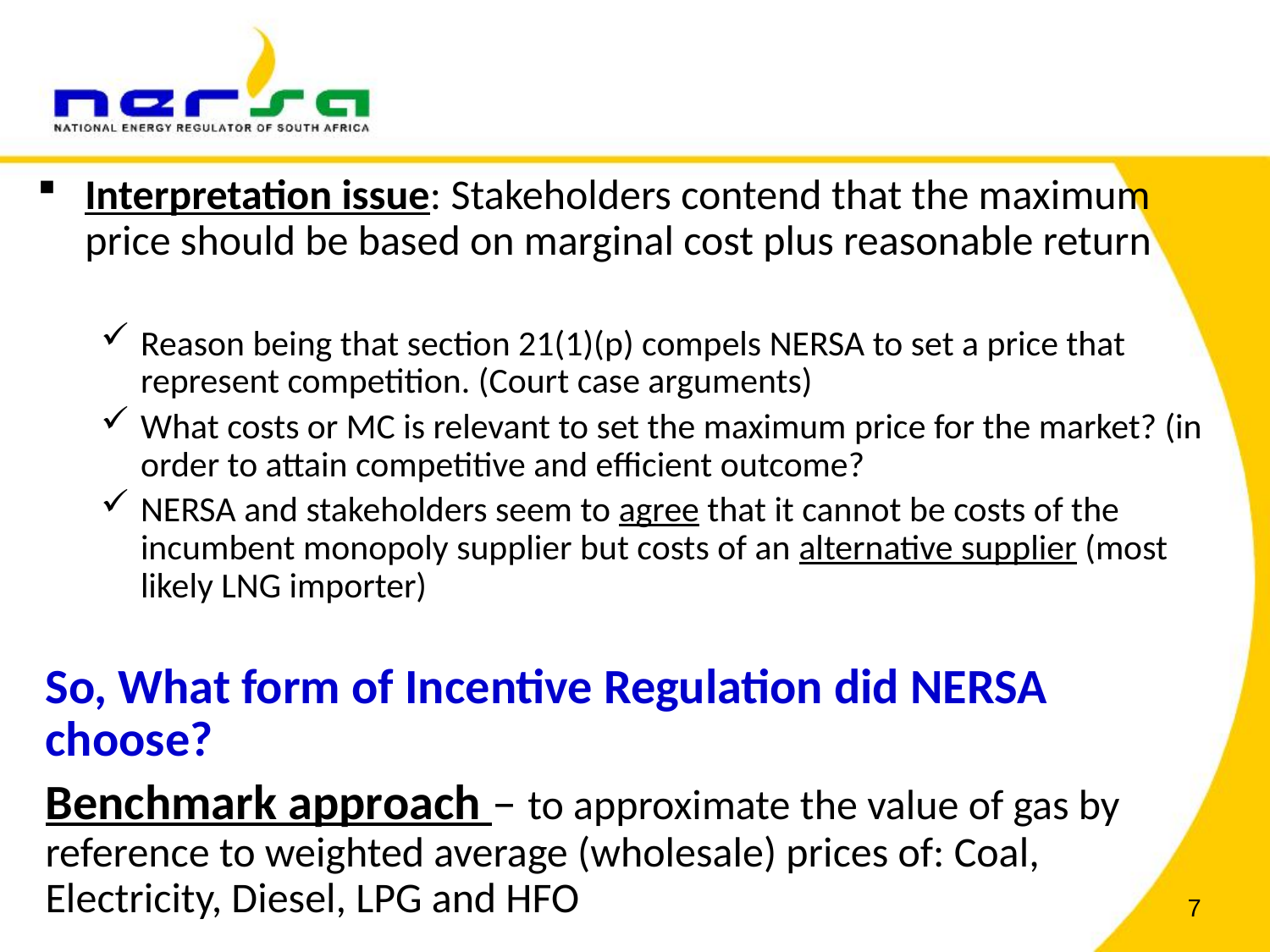

Interpretation issue: Stakeholders contend that the maximum price should be based on marginal cost plus reasonable return

Reason being that section 21(1)(p) compels NERSA to set a price that represent competition. (Court case arguments)
What costs or MC is relevant to set the maximum price for the market? (in order to attain competitive and efficient outcome?
NERSA and stakeholders seem to agree that it cannot be costs of the incumbent monopoly supplier but costs of an alternative supplier (most likely LNG importer)

So, What form of Incentive Regulation did NERSA choose?
Benchmark approach – to approximate the value of gas by reference to weighted average (wholesale) prices of: Coal, Electricity, Diesel, LPG and HFO
7